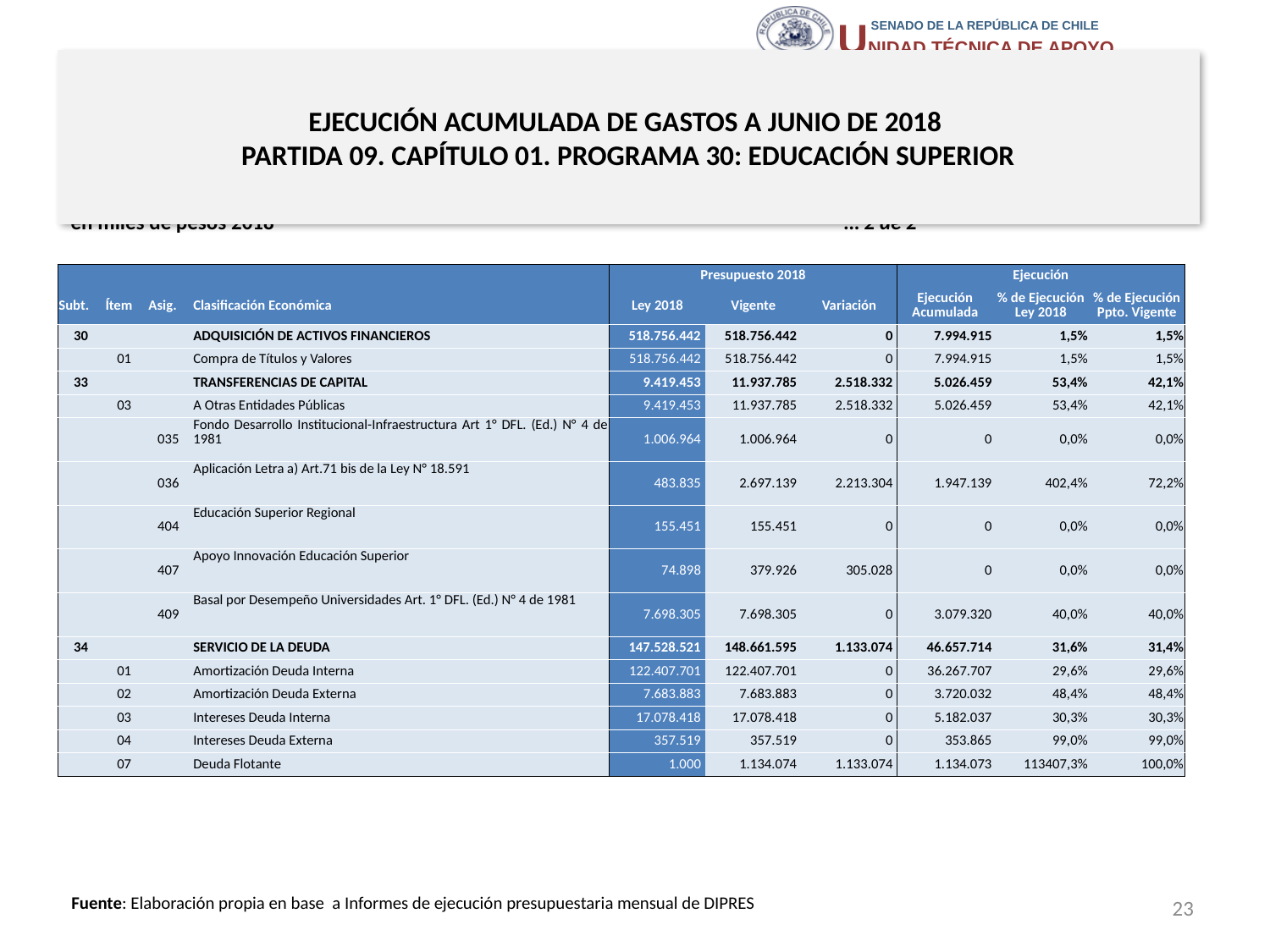

# EJECUCIÓN ACUMULADA DE GASTOS A JUNIO DE 2018 PARTIDA 09. CAPÍTULO 01. PROGRAMA 30: EDUCACIÓN SUPERIOR
en miles de pesos 2018                                                                                                                     … 2 de 2
|  |  |  |  | Presupuesto 2018 |  |  | Ejecución |  |  |
| --- | --- | --- | --- | --- | --- | --- | --- | --- | --- |
| Subt. | Ítem | Asig. | Clasificación Económica | Ley 2018 | Vigente | Variación | Ejecución Acumulada | % de Ejecución Ley 2018 | % de Ejecución Ppto. Vigente |
| 30 |  |  | ADQUISICIÓN DE ACTIVOS FINANCIEROS | 518.756.442 | 518.756.442 | 0 | 7.994.915 | 1,5% | 1,5% |
|  | 01 |  | Compra de Títulos y Valores | 518.756.442 | 518.756.442 | 0 | 7.994.915 | 1,5% | 1,5% |
| 33 |  |  | TRANSFERENCIAS DE CAPITAL | 9.419.453 | 11.937.785 | 2.518.332 | 5.026.459 | 53,4% | 42,1% |
|  | 03 |  | A Otras Entidades Públicas | 9.419.453 | 11.937.785 | 2.518.332 | 5.026.459 | 53,4% | 42,1% |
|  |  | 035 | Fondo Desarrollo Institucional-Infraestructura Art 1° DFL. (Ed.) N° 4 de 1981 | 1.006.964 | 1.006.964 | 0 | 0 | 0,0% | 0,0% |
|  |  | 036 | Aplicación Letra a) Art.71 bis de la Ley N° 18.591 | 483.835 | 2.697.139 | 2.213.304 | 1.947.139 | 402,4% | 72,2% |
|  |  | 404 | Educación Superior Regional | 155.451 | 155.451 | 0 | 0 | 0,0% | 0,0% |
|  |  | 407 | Apoyo Innovación Educación Superior | 74.898 | 379.926 | 305.028 | 0 | 0,0% | 0,0% |
|  |  | 409 | Basal por Desempeño Universidades Art. 1° DFL. (Ed.) N° 4 de 1981 | 7.698.305 | 7.698.305 | 0 | 3.079.320 | 40,0% | 40,0% |
| 34 |  |  | SERVICIO DE LA DEUDA | 147.528.521 | 148.661.595 | 1.133.074 | 46.657.714 | 31,6% | 31,4% |
|  | 01 |  | Amortización Deuda Interna | 122.407.701 | 122.407.701 | 0 | 36.267.707 | 29,6% | 29,6% |
|  | 02 |  | Amortización Deuda Externa | 7.683.883 | 7.683.883 | 0 | 3.720.032 | 48,4% | 48,4% |
|  | 03 |  | Intereses Deuda Interna | 17.078.418 | 17.078.418 | 0 | 5.182.037 | 30,3% | 30,3% |
|  | 04 |  | Intereses Deuda Externa | 357.519 | 357.519 | 0 | 353.865 | 99,0% | 99,0% |
|  | 07 |  | Deuda Flotante | 1.000 | 1.134.074 | 1.133.074 | 1.134.073 | 113407,3% | 100,0% |
23